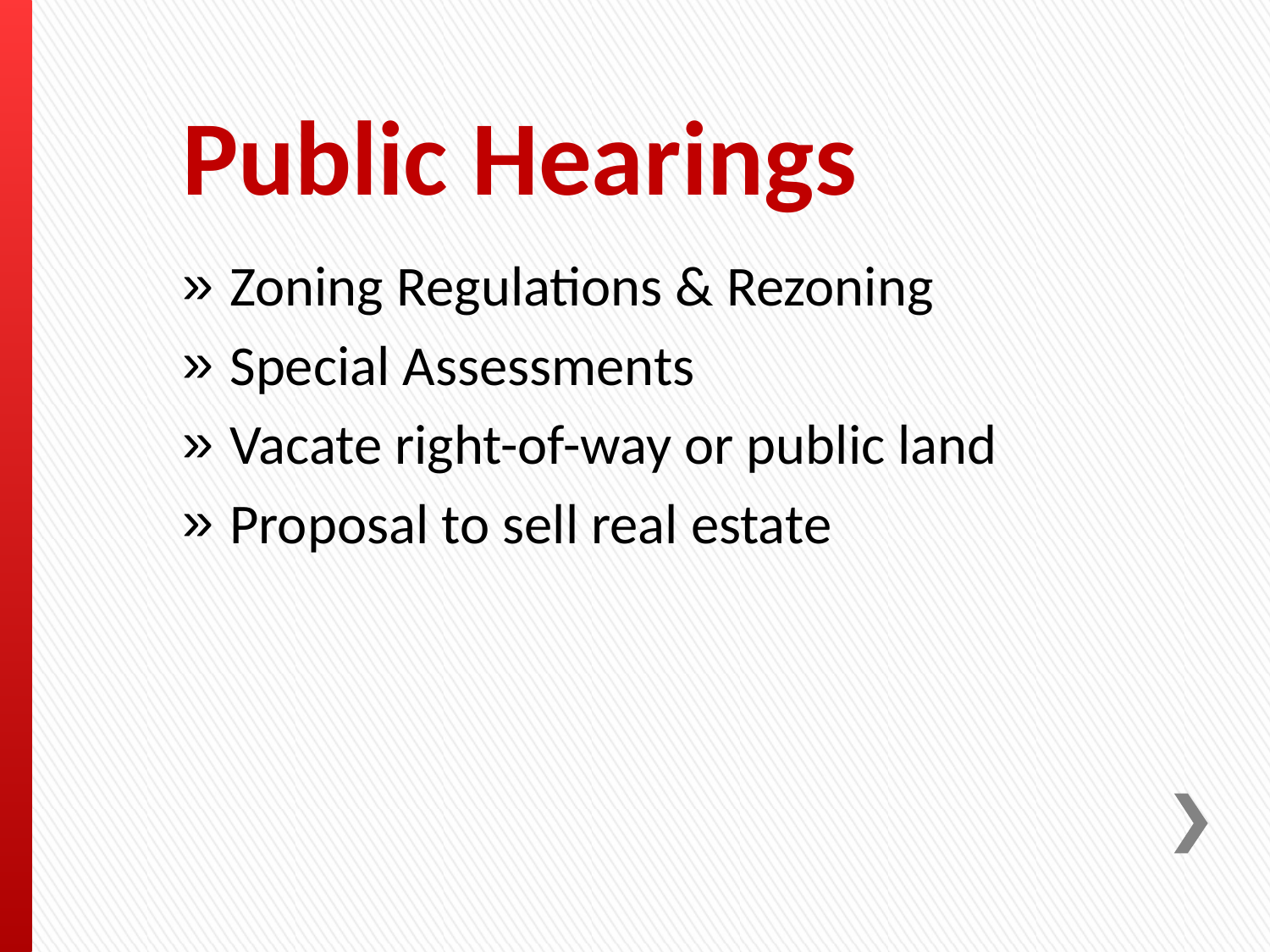

# Public Hearings
Zoning Regulations & Rezoning
Special Assessments
Vacate right-of-way or public land
Proposal to sell real estate